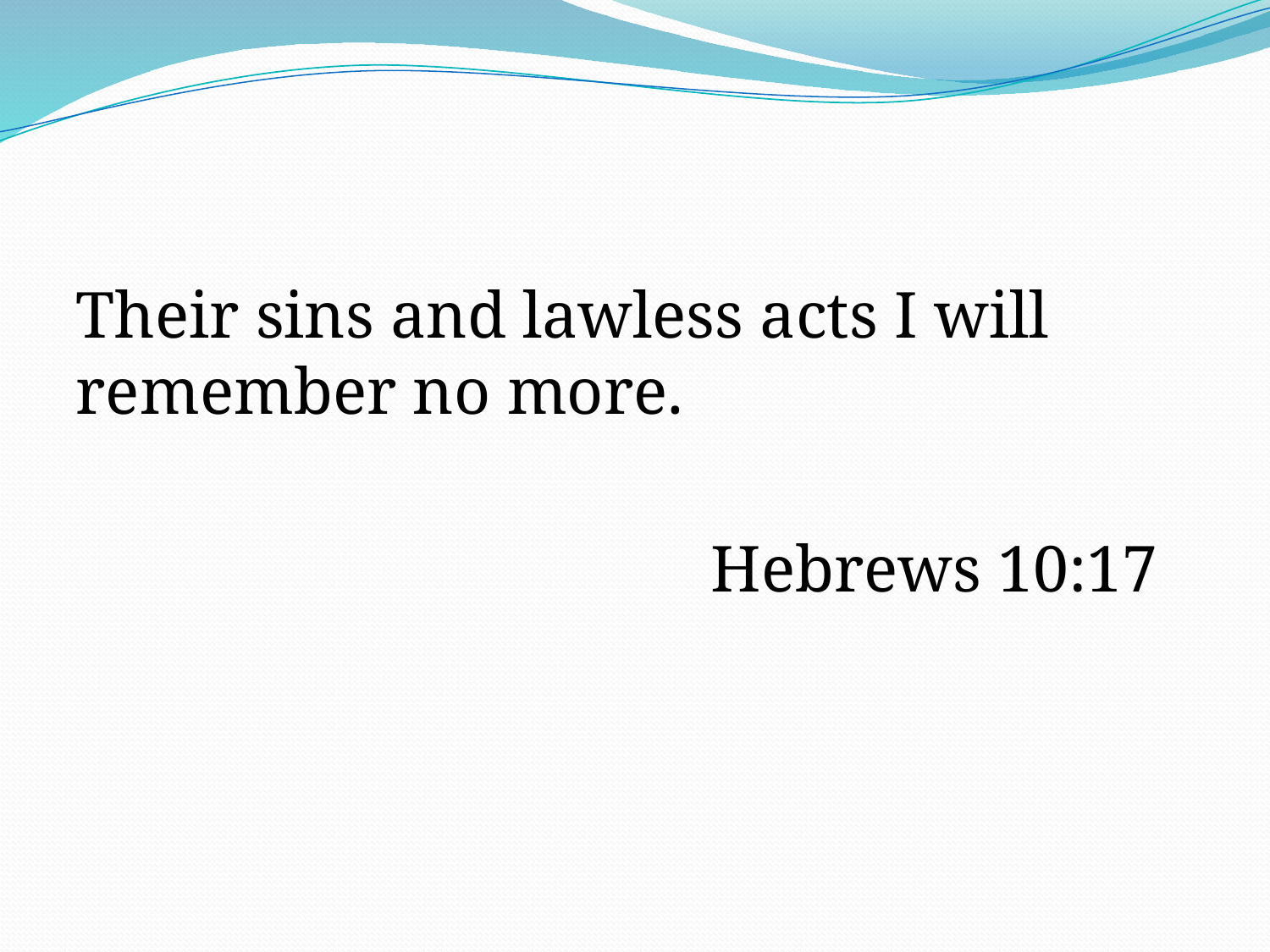

#
Their sins and lawless acts I will remember no more.

					Hebrews 10:17